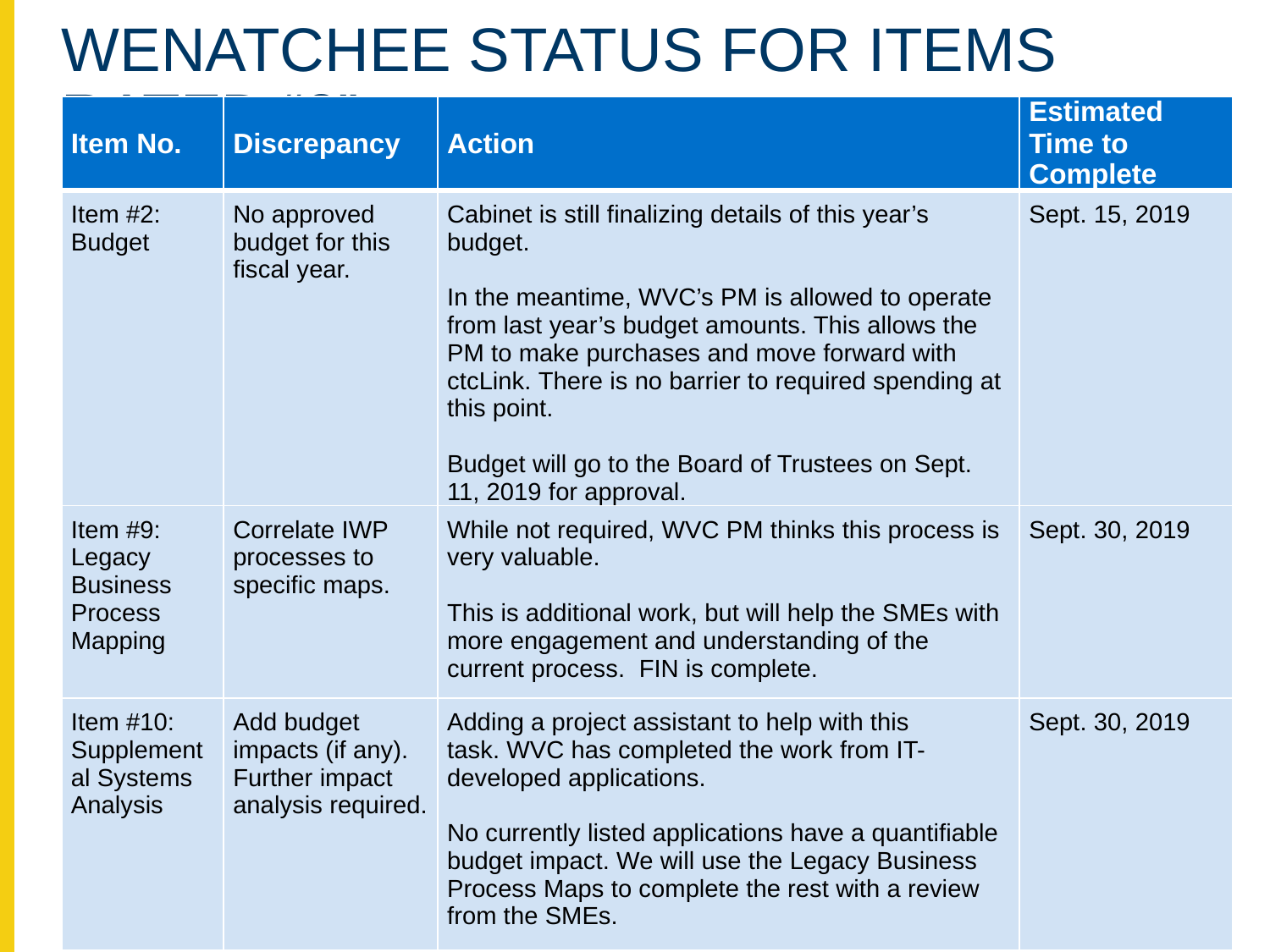

# Wenatchee status for items rated “2”
| Item No. | Discrepancy | Action | Estimated Time to Complete |
| --- | --- | --- | --- |
| Item #2: Budget | No approved budget for this fiscal year. | Cabinet is still finalizing details of this year’s budget. In the meantime, WVC’s PM is allowed to operate from last year’s budget amounts. This allows the PM to make purchases and move forward with ctcLink. There is no barrier to required spending at this point. Budget will go to the Board of Trustees on Sept. 11, 2019 for approval. | Sept. 15, 2019 |
| Item #9: Legacy Business Process Mapping | Correlate IWP processes to specific maps. | While not required, WVC PM thinks this process is very valuable.  This is additional work, but will help the SMEs with more engagement and understanding of the current process. FIN is complete. | Sept. 30, 2019 |
| Item #10: Supplemental Systems Analysis | Add budget impacts (if any). Further impact analysis required. | Adding a project assistant to help with this task. WVC has completed the work from IT-developed applications. No currently listed applications have a quantifiable budget impact. We will use the Legacy Business Process Maps to complete the rest with a review from the SMEs. | Sept. 30, 2019 |
13